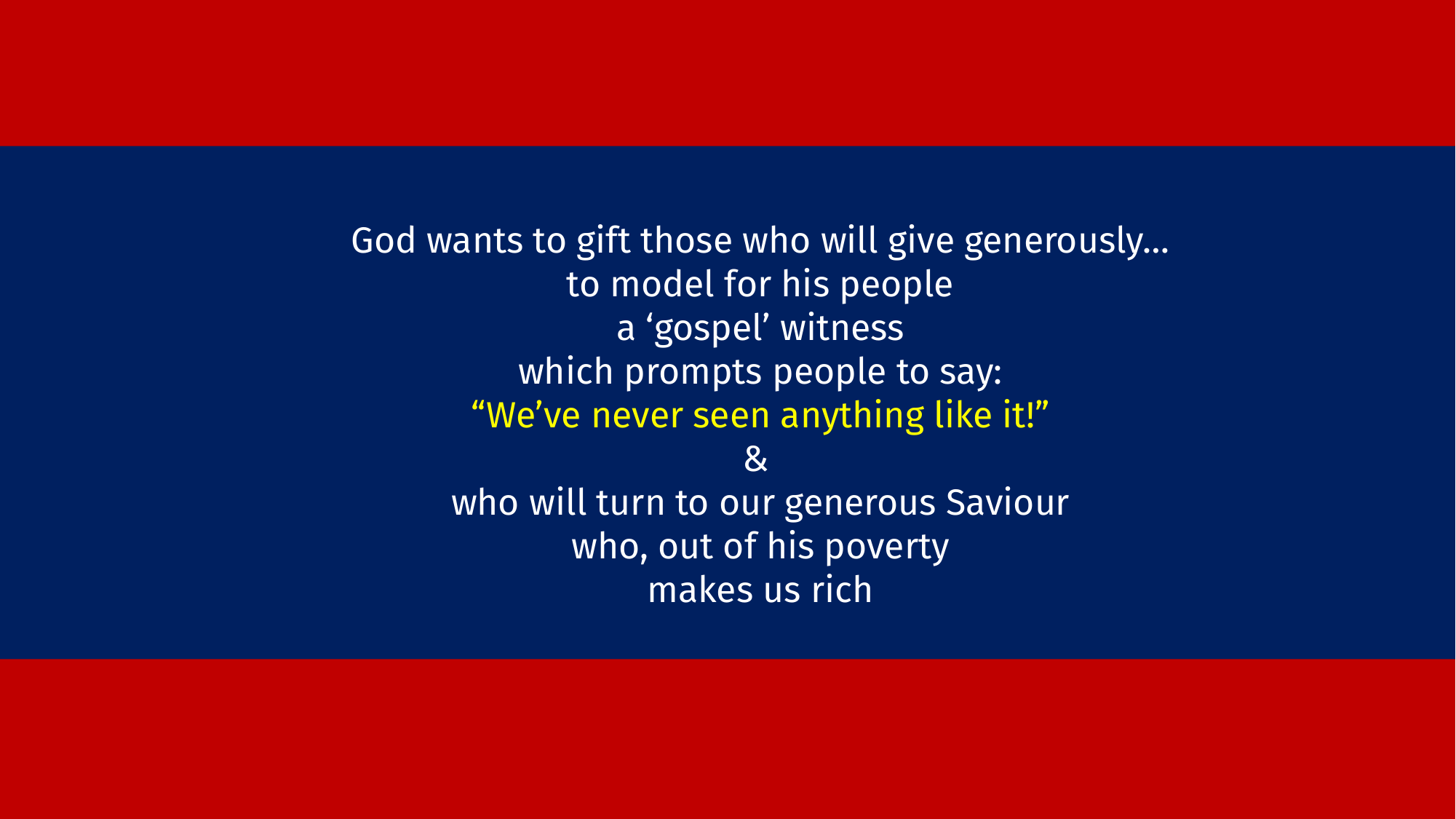

God wants to gift those who will give generously…
to model for his people
a ‘gospel’ witness
which prompts people to say:
“We’ve never seen anything like it!”
&
who will turn to our generous Saviour
who, out of his poverty
makes us rich